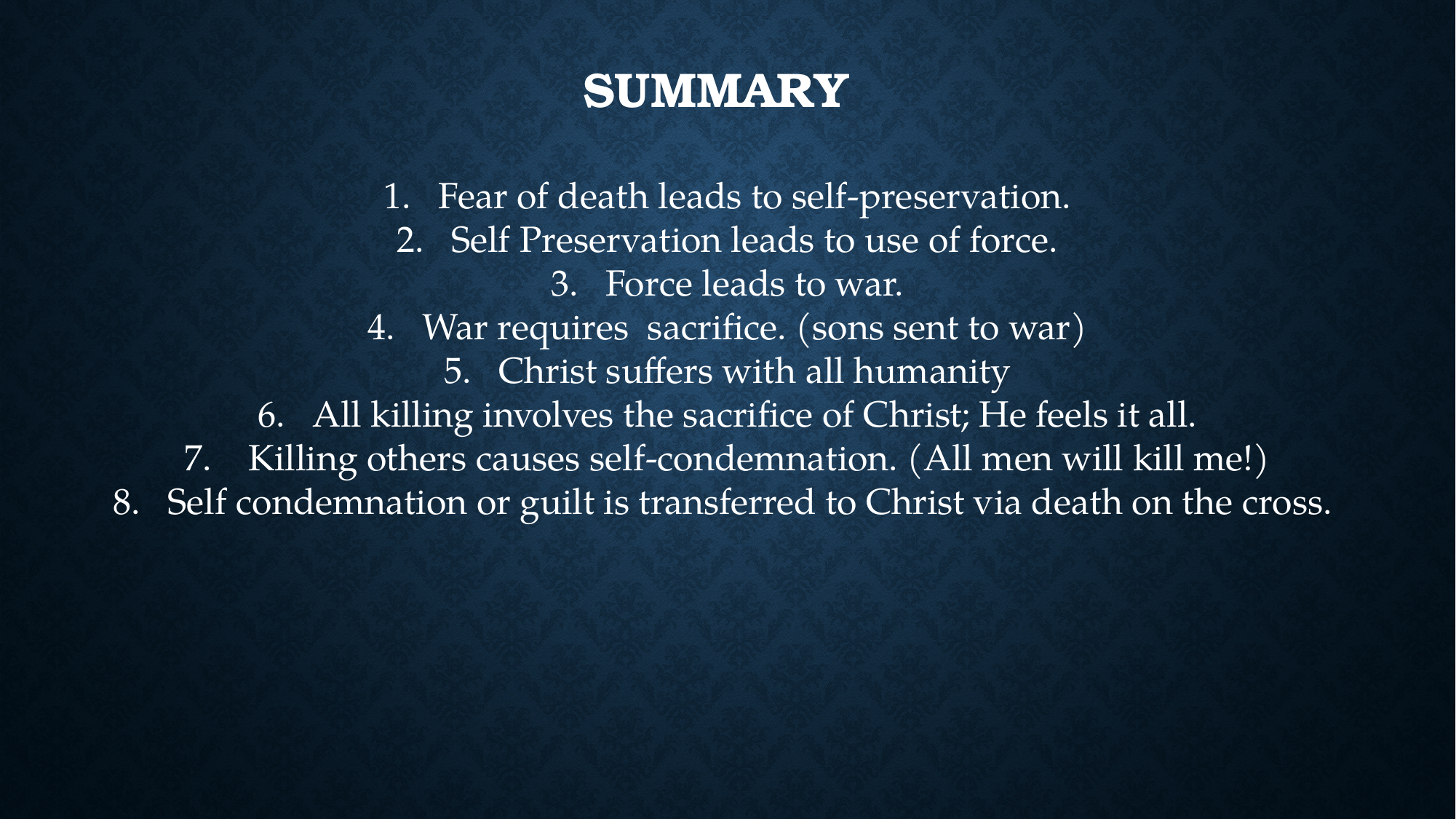

# Summary
Fear of death leads to self-preservation.
Self Preservation leads to use of force.
Force leads to war.
War requires  sacrifice. (sons sent to war)
Christ suffers with all humanity
All killing involves the sacrifice of Christ; He feels it all.
 Killing others causes self-condemnation. (All men will kill me!)
Self condemnation or guilt is transferred to Christ via death on the cross.